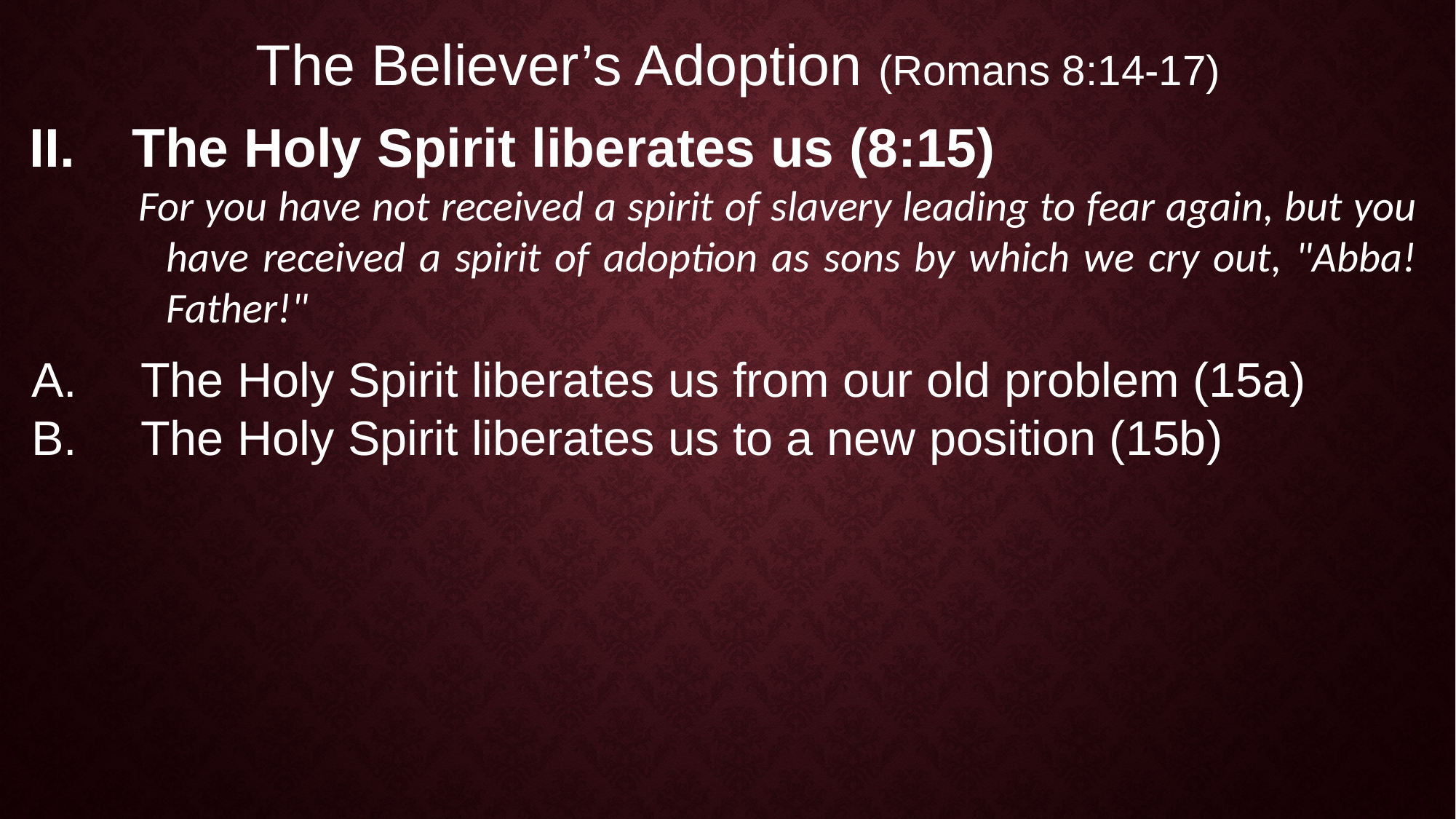

The Believer’s Adoption (Romans 8:14-17)
The Holy Spirit liberates us (8:15)
For you have not received a spirit of slavery leading to fear again, but you have received a spirit of adoption as sons by which we cry out, "Abba! Father!"

The Holy Spirit liberates us from our old problem (15a)
The Holy Spirit liberates us to a new position (15b)